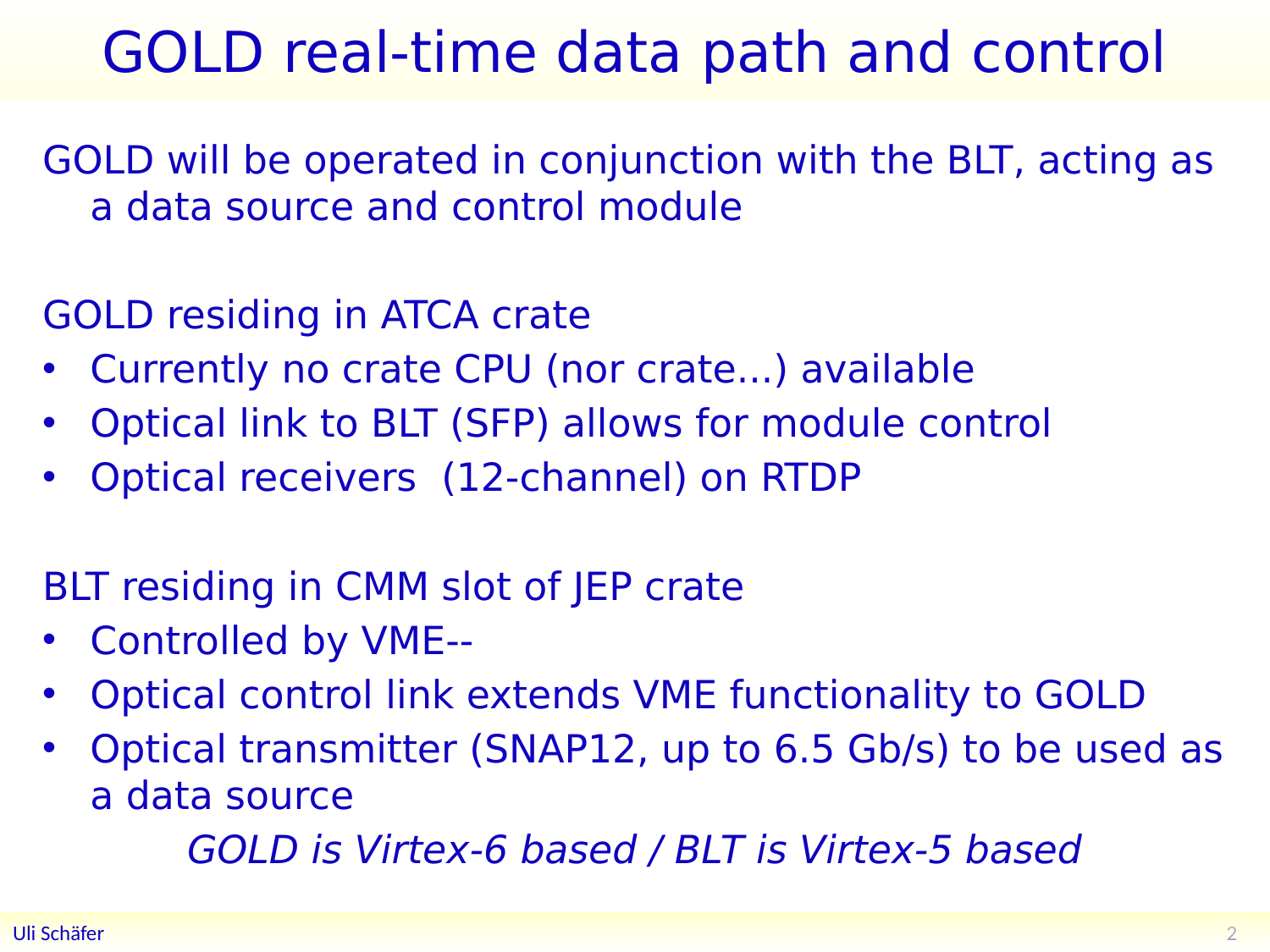

# GOLD real-time data path and control
GOLD will be operated in conjunction with the BLT, acting as a data source and control module

GOLD residing in ATCA crate
Currently no crate CPU (nor crate...) available
Optical link to BLT (SFP) allows for module control
Optical receivers  (12-channel) on RTDP

BLT residing in CMM slot of JEP crate
Controlled by VME--
Optical control link extends VME functionality to GOLD
Optical transmitter (SNAP12, up to 6.5 Gb/s) to be used as a data source
GOLD is Virtex-6 based / BLT is Virtex-5 based

2
Uli Schäfer